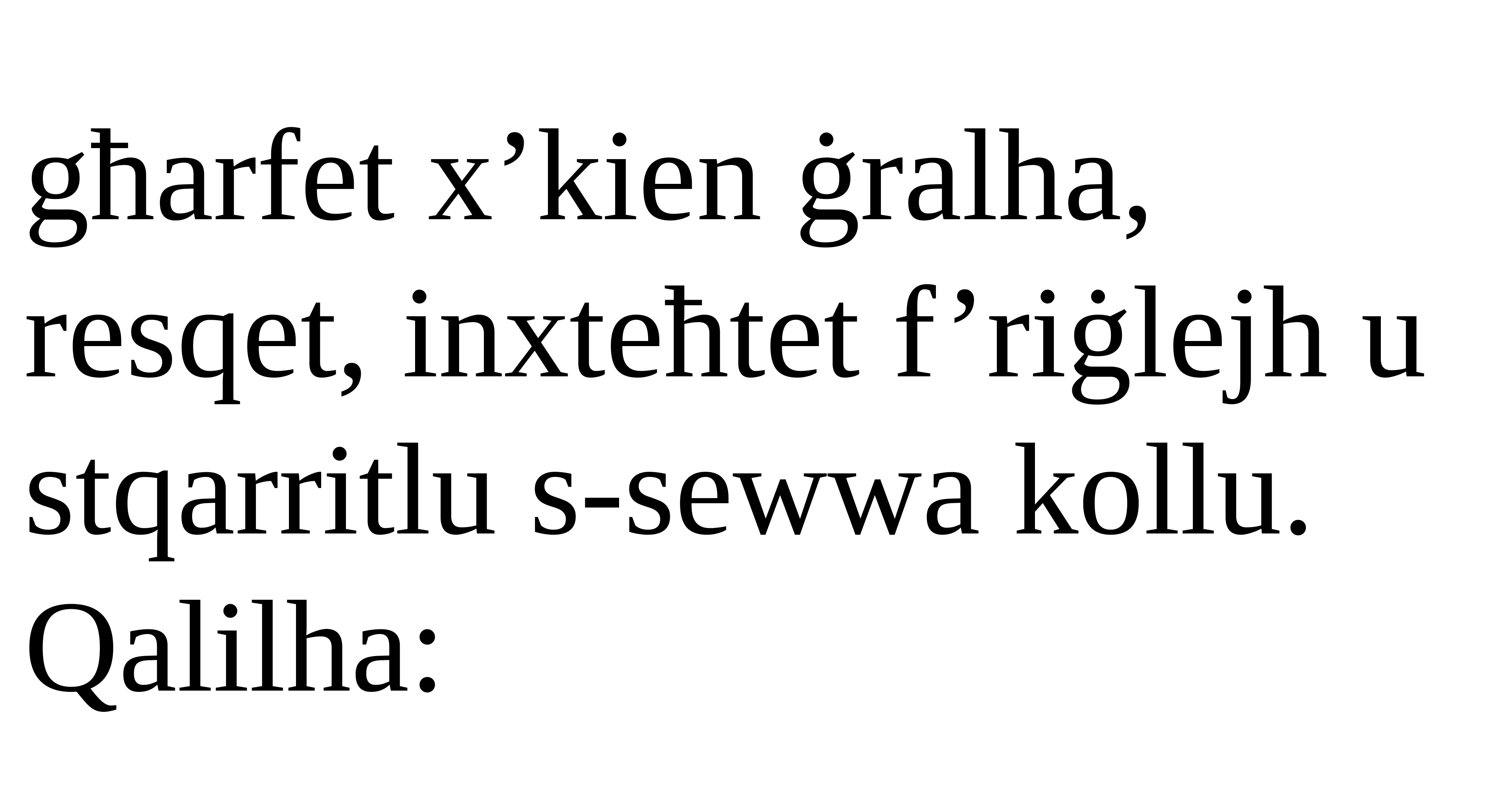

għarfet x’kien ġralha, resqet, inxteħtet f’riġlejh u stqarritlu s-sewwa kollu.
Qalilha: